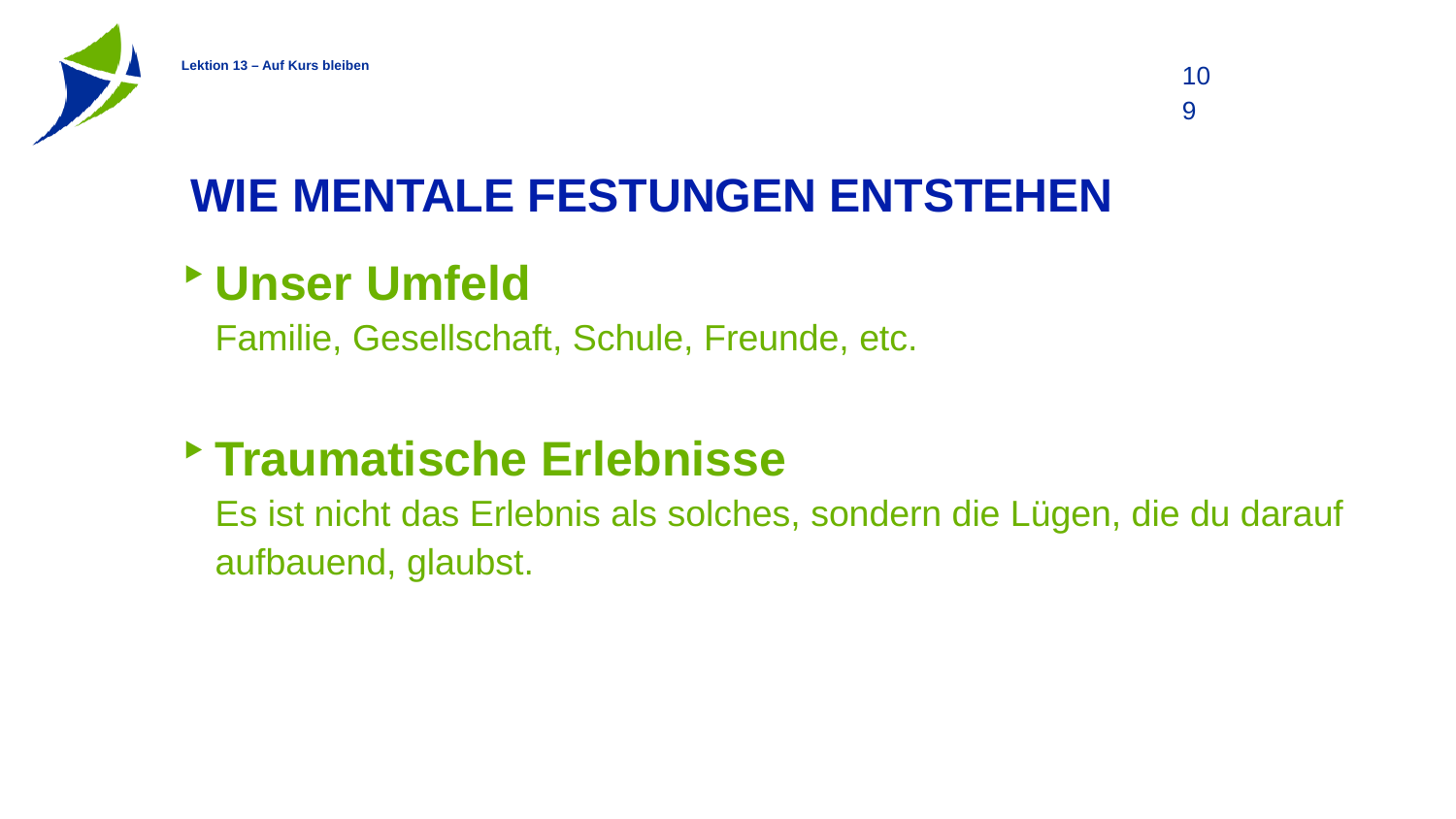

109
# Wie Mentale Festungen entstehen
Unser Umfeld
Familie, Gesellschaft, Schule, Freunde, etc.
Traumatische Erlebnisse
Es ist nicht das Erlebnis als solches, sondern die Lügen, die du darauf aufbauend, glaubst.